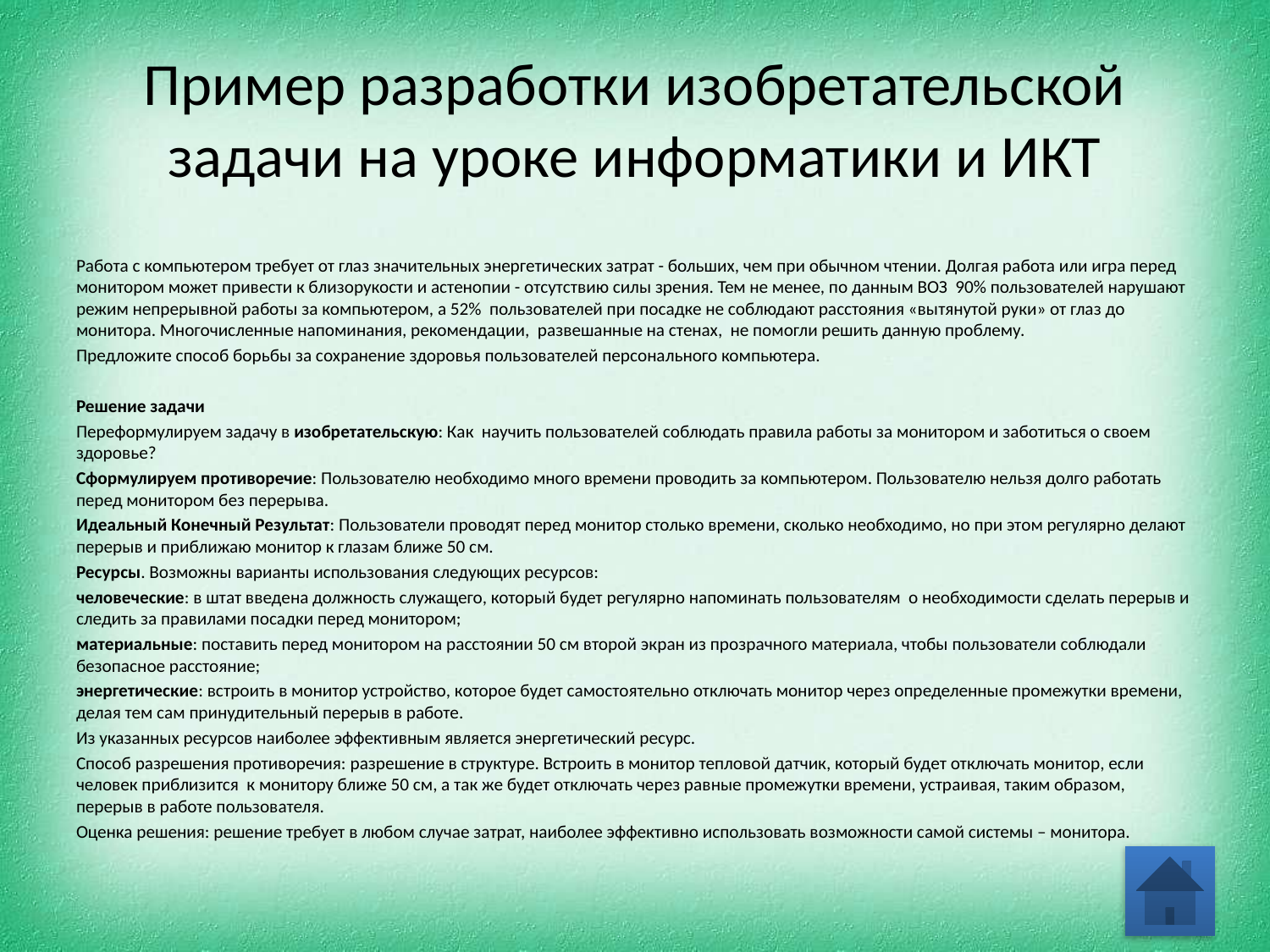

# Пример разработки изобретательской задачи на уроке информатики и ИКТ

Работа с компьютером требует от глаз значительных энергетических затрат - больших, чем при обычном чтении. Долгая работа или игра перед монитором может привести к близорукости и астенопии - отсутствию силы зрения. Тем не менее, по данным ВОЗ  90% пользователей нарушают режим непрерывной работы за компьютером, а 52%  пользователей при посадке не соблюдают расстояния «вытянутой руки» от глаз до монитора. Многочисленные напоминания, рекомендации,  развешанные на стенах,  не помогли решить данную проблему.
Предложите способ борьбы за сохранение здоровья пользователей персонального компьютера.

Решение задачи
Переформулируем задачу в изобретательскую: Как  научить пользователей соблюдать правила работы за монитором и заботиться о своем здоровье?
Сформулируем противоречие: Пользователю необходимо много времени проводить за компьютером. Пользователю нельзя долго работать перед монитором без перерыва.
Идеальный Конечный Результат: Пользователи проводят перед монитор столько времени, сколько необходимо, но при этом регулярно делают перерыв и приближаю монитор к глазам ближе 50 см.
Ресурсы. Возможны варианты использования следующих ресурсов:
человеческие: в штат введена должность служащего, который будет регулярно напоминать пользователям  о необходимости сделать перерыв и следить за правилами посадки перед монитором;
материальные: поставить перед монитором на расстоянии 50 см второй экран из прозрачного материала, чтобы пользователи соблюдали безопасное расстояние;
энергетические: встроить в монитор устройство, которое будет самостоятельно отключать монитор через определенные промежутки времени, делая тем сам принудительный перерыв в работе.
Из указанных ресурсов наиболее эффективным является энергетический ресурс.
Способ разрешения противоречия: разрешение в структуре. Встроить в монитор тепловой датчик, который будет отключать монитор, если человек приблизится  к монитору ближе 50 см, а так же будет отключать через равные промежутки времени, устраивая, таким образом, перерыв в работе пользователя.
Оценка решения: решение требует в любом случае затрат, наиболее эффективно использовать возможности самой системы – монитора.